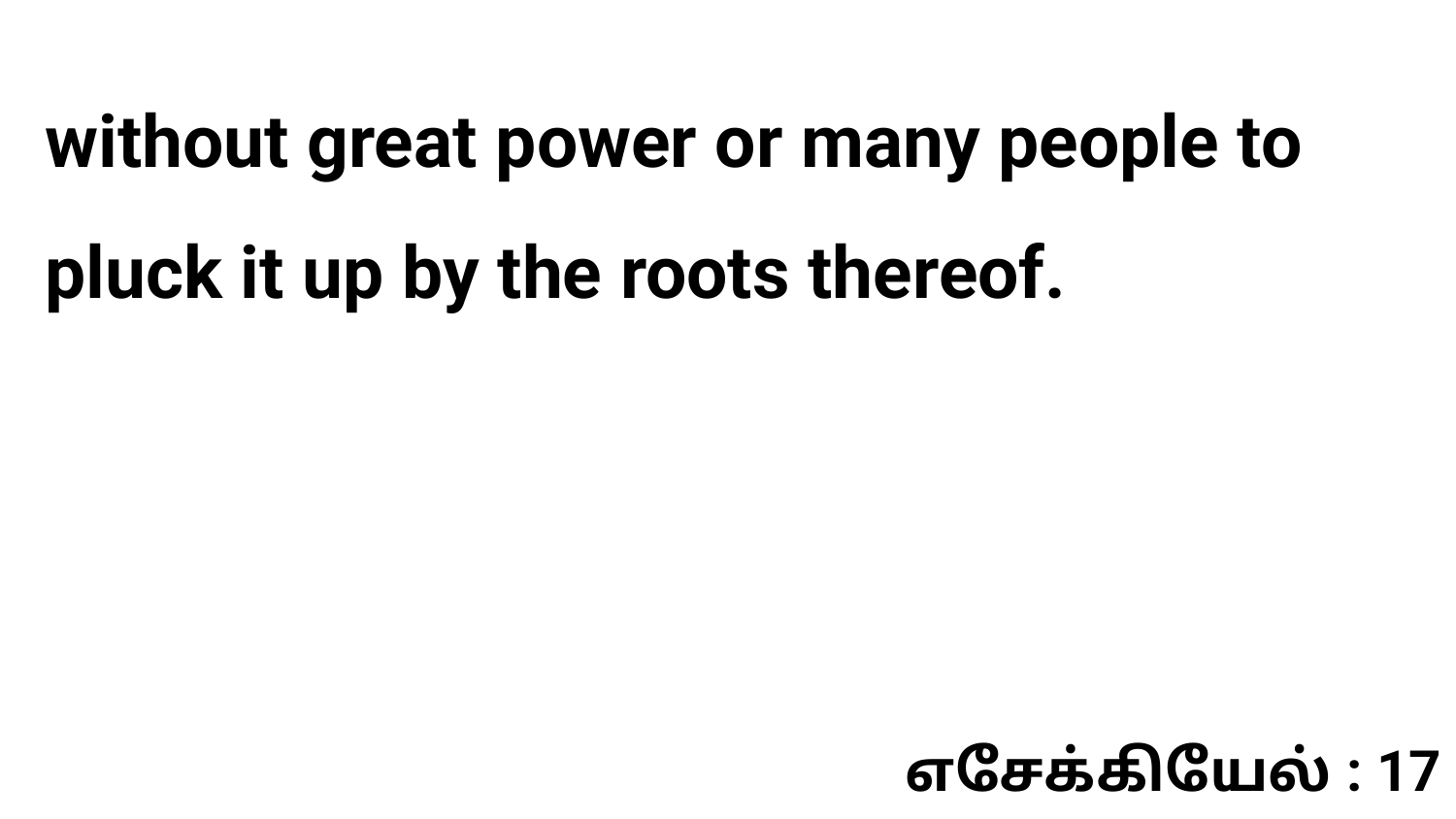

without great power or many people to pluck it up by the roots thereof.
எசேக்கியேல் : 17